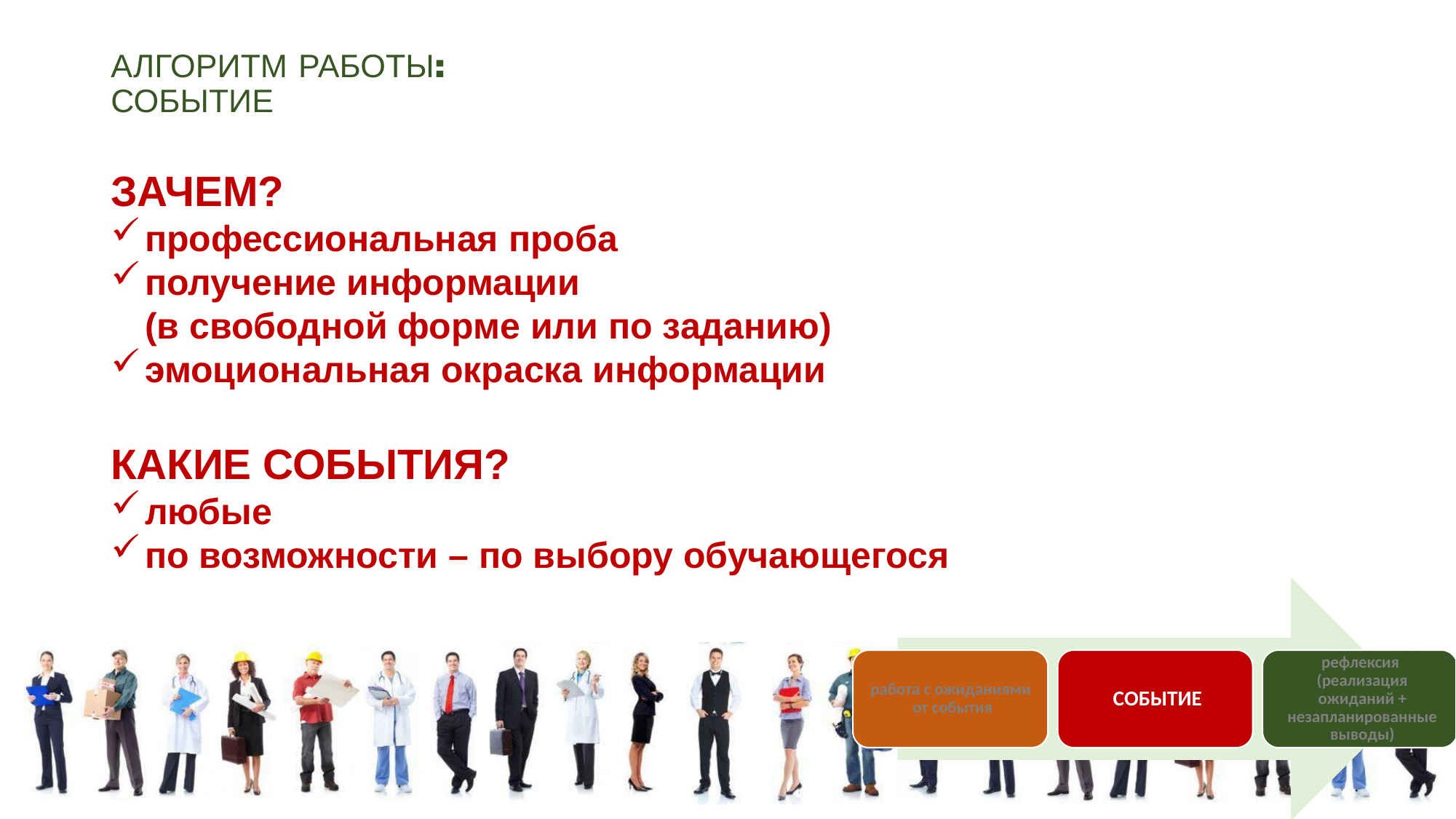

# АЛГОРИТМ РАБОТЫ: СОБЫТИЕ
ЗАЧЕМ?
профессиональная проба
получение информации
(в свободной форме или по заданию)
эмоциональная окраска информации
КАКИЕ СОБЫТИЯ?
любые
по возможности – по выбору обучающегося
работа с ожиданиями
от события
СОБЫТИЕ
рефлексия
(реализация ожиданий + незапланированные выводы)